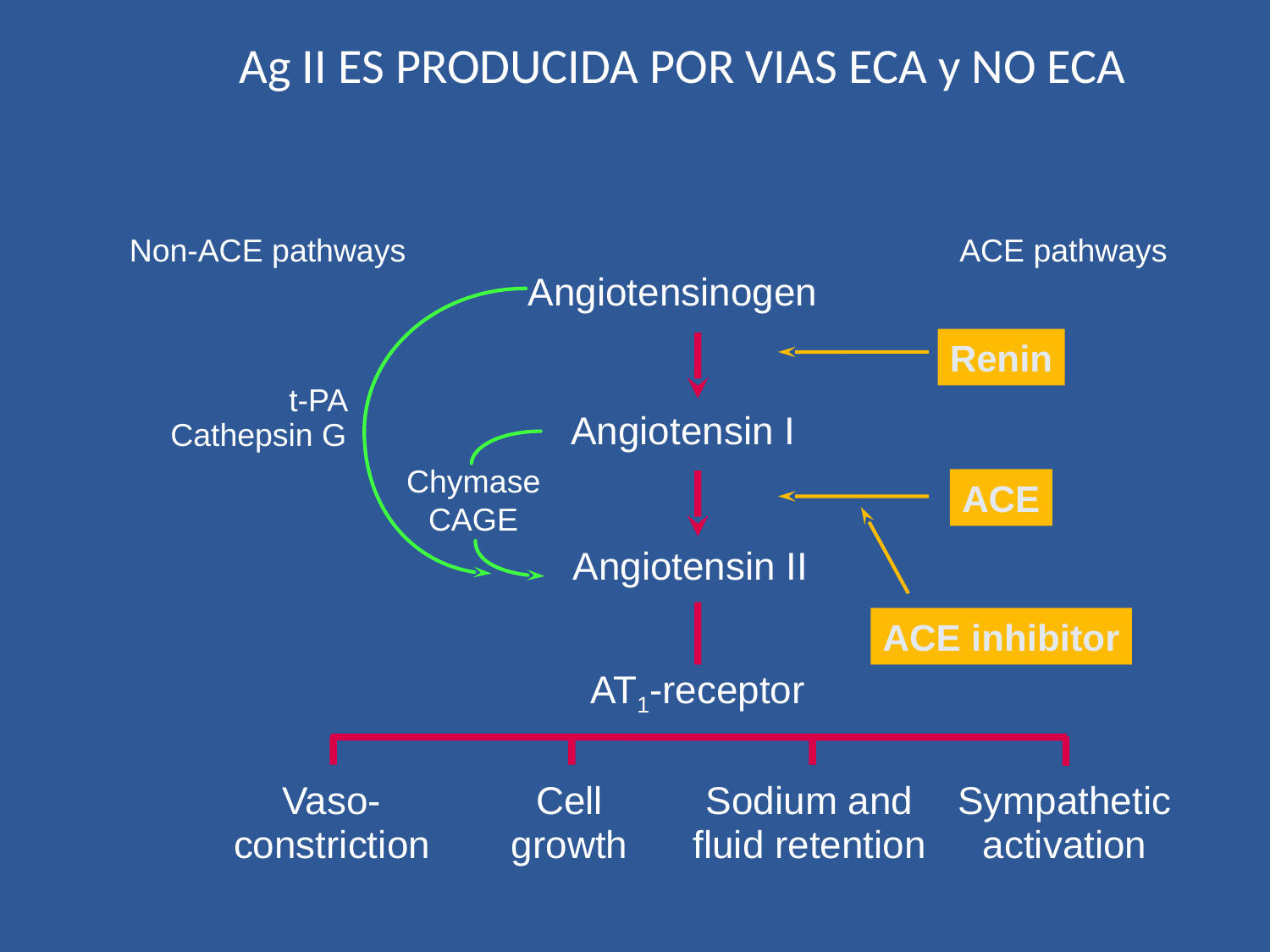

# Ag II ES PRODUCIDA POR VIAS ECA y NO ECA
Non-ACE pathways
ACE pathways
Angiotensinogen

Renin

t-PA Cathepsin G
Angiotensin I

Chymase CAGE
ACE

Angiotensin II

ACE inhibitor
AT1-receptor

Vaso- constriction
Cell growth
Sodium and fluid retention
Sympathetic activation